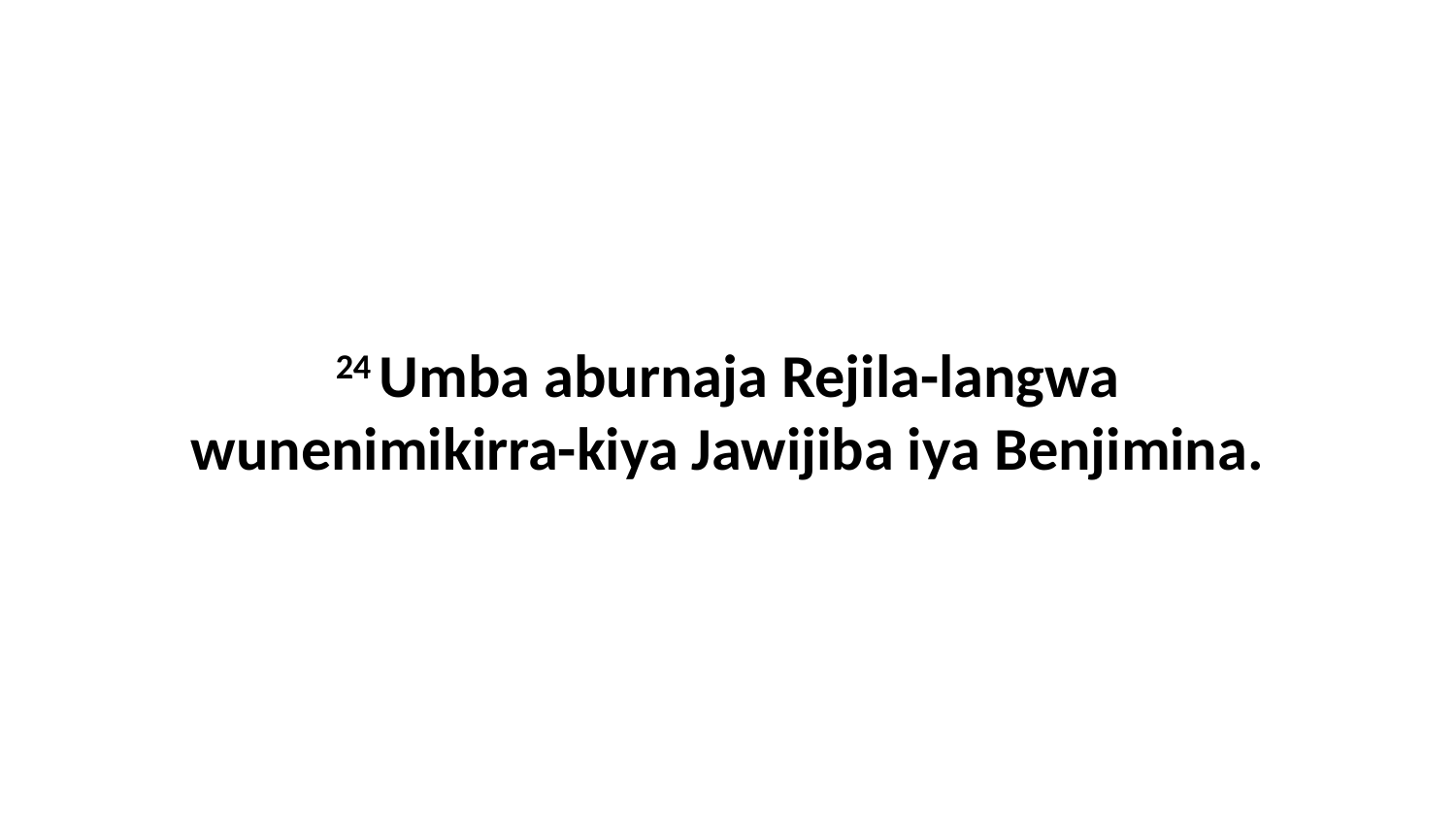

24 Umba aburnaja Rejila-langwa wunenimikirra-kiya Jawijiba iya Benjimina.